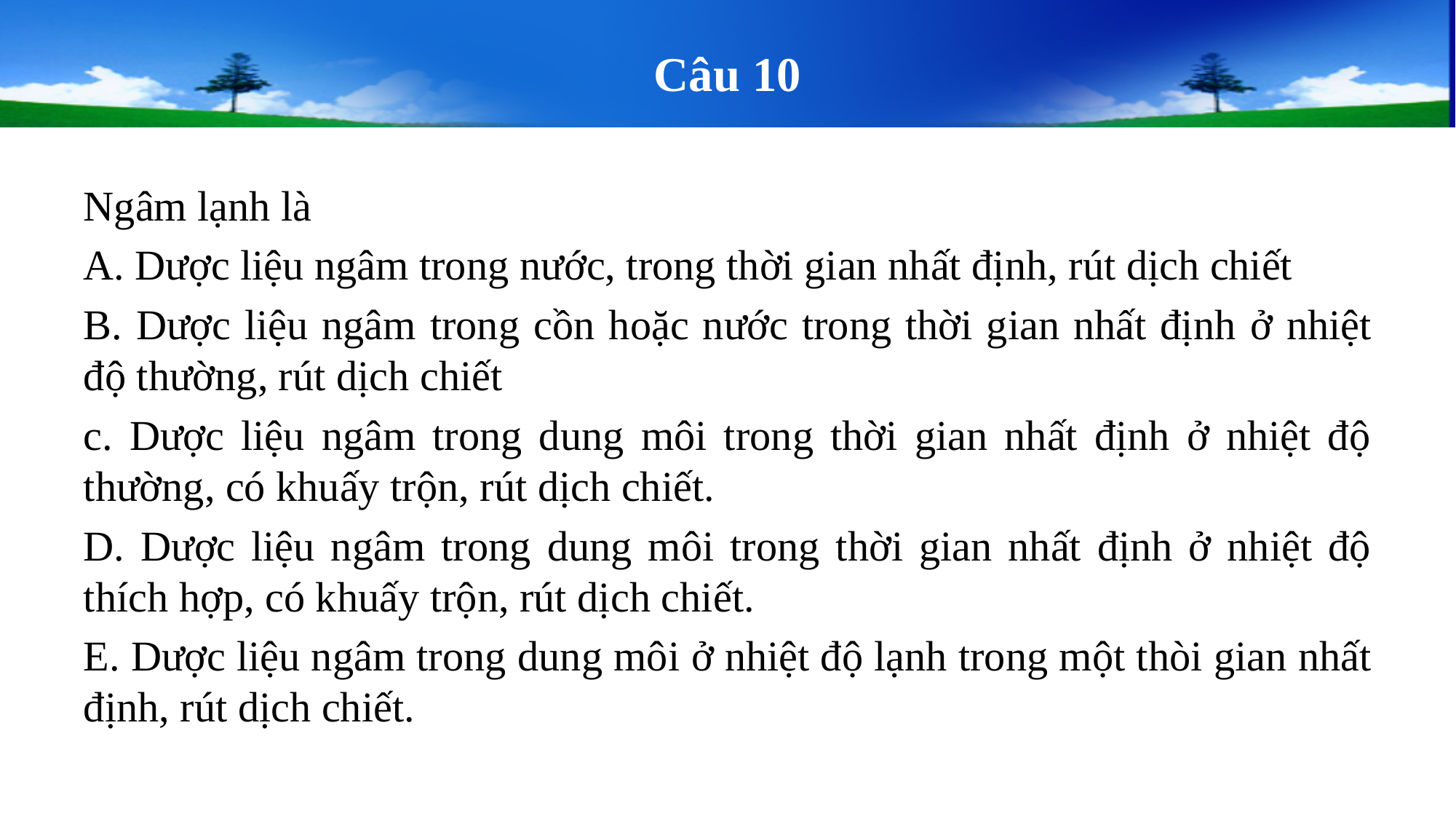

# Câu 10
Ngâm lạnh là
A. Dược liệu ngâm trong nước, trong thời gian nhất định, rút dịch chiết
B. Dược liệu ngâm trong cồn hoặc nước trong thời gian nhất định ở nhiệt độ thường, rút dịch chiết
c. Dược liệu ngâm trong dung môi trong thời gian nhất định ở nhiệt độ thường, có khuấy trộn, rút dịch chiết.
D. Dược liệu ngâm trong dung môi trong thời gian nhất định ở nhiệt độ thích hợp, có khuấy trộn, rút dịch chiết.
E. Dược liệu ngâm trong dung môi ở nhiệt độ lạnh trong một thòi gian nhất định, rút dịch chiết.